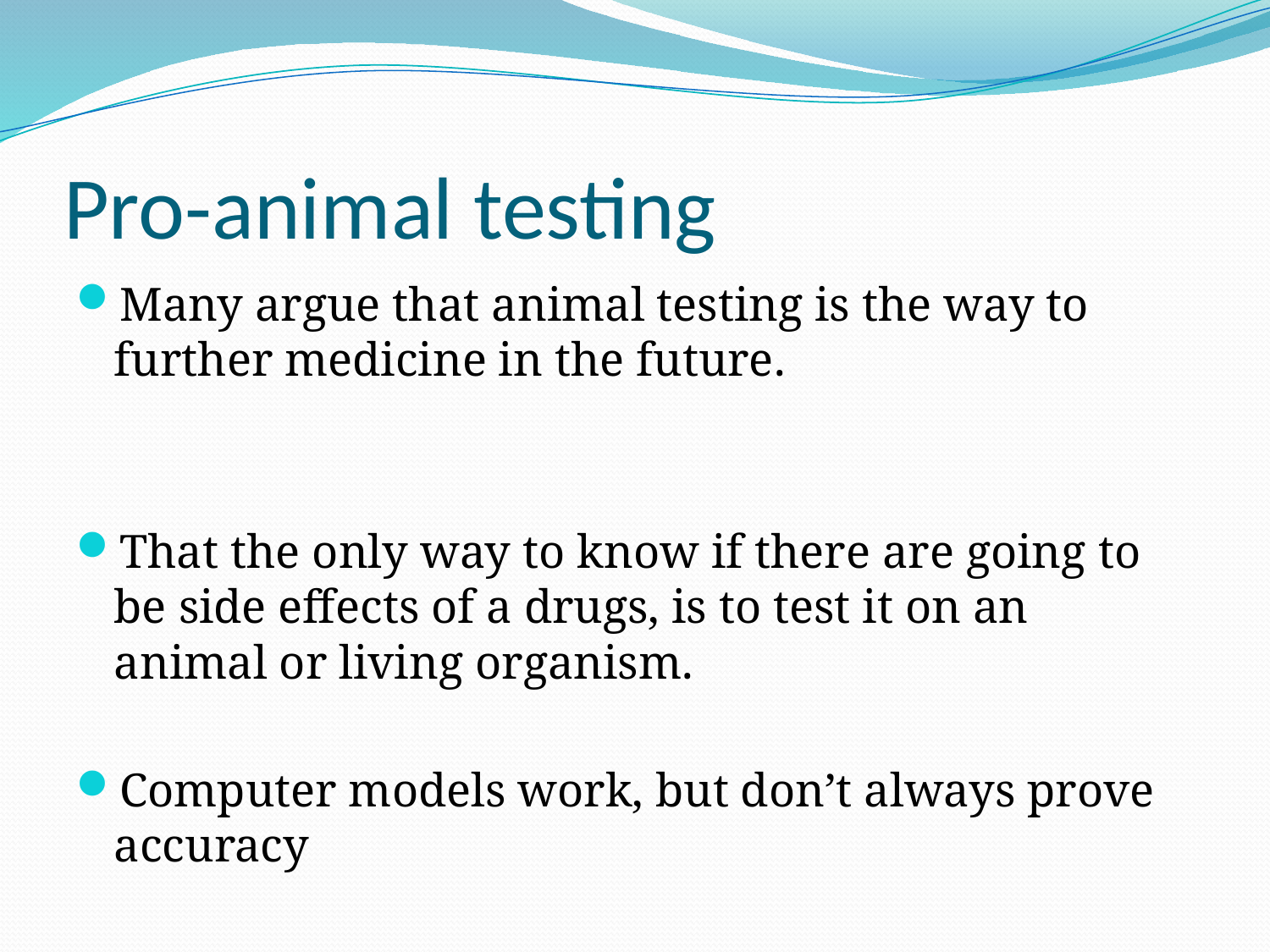

# Pro-animal testing
Many argue that animal testing is the way to further medicine in the future.

That the only way to know if there are going to be side effects of a drugs, is to test it on an animal or living organism.

Computer models work, but don’t always prove accuracy